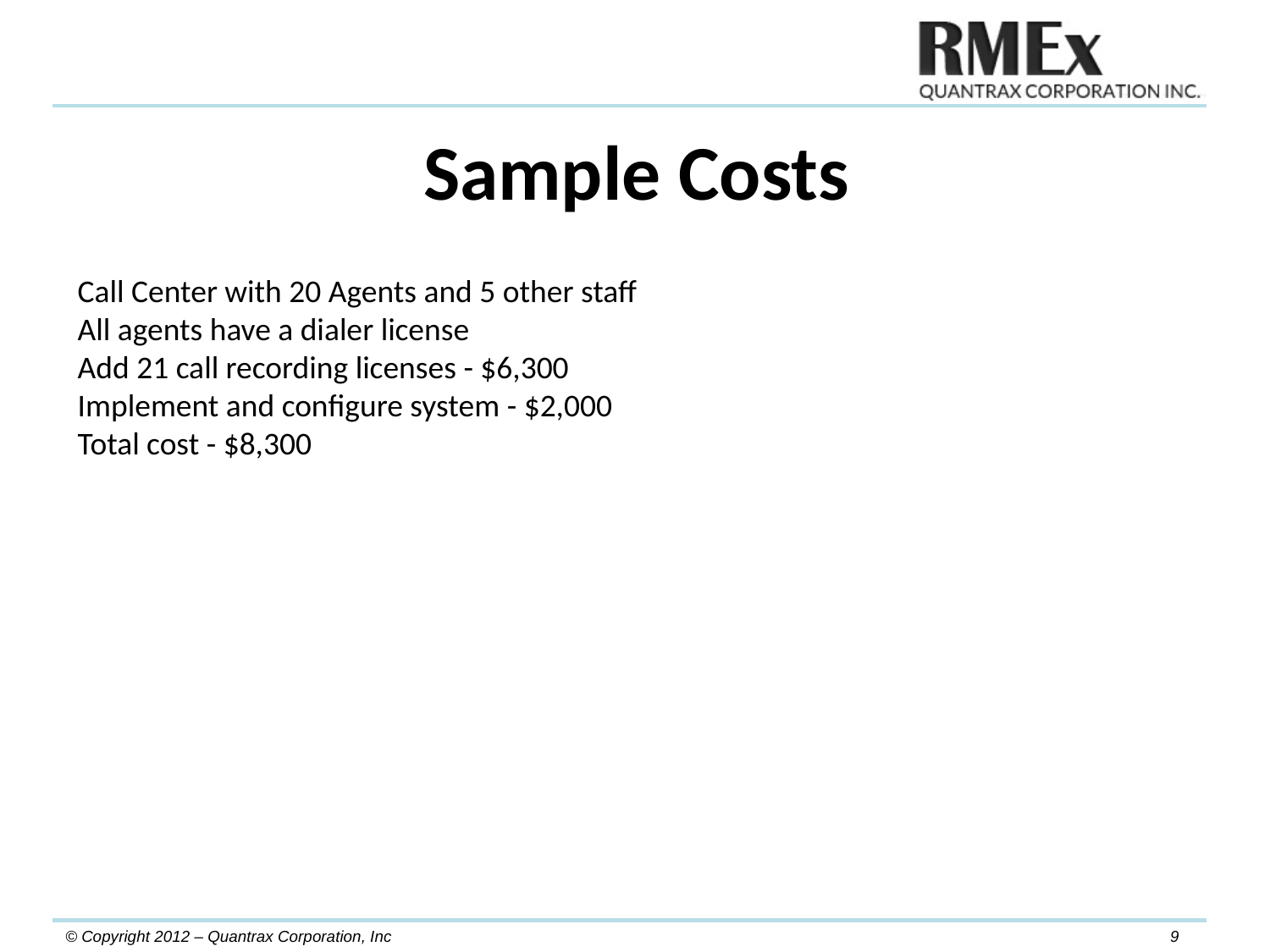

Sample Costs
Call Center with 20 Agents and 5 other staff
All agents have a dialer license
Add 21 call recording licenses - $6,300
Implement and configure system - $2,000
Total cost - $8,300